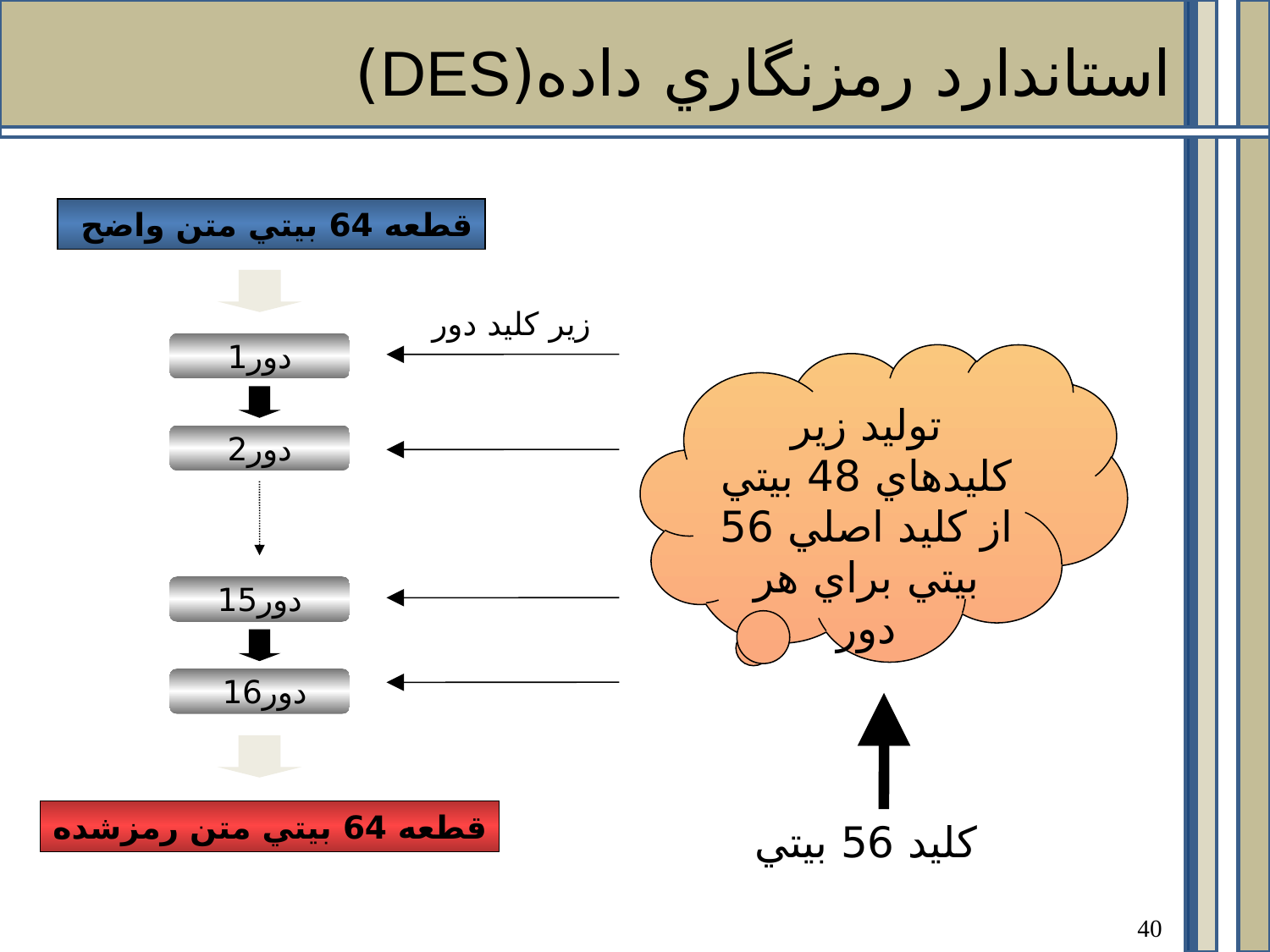

استاندارد رمزنگاري داده(DES)
قطعه 64 بيتي متن واضح

زير کليد دور
دور1
توليد زير کليدهاي 48 بيتي از کليد اصلي 56 بيتي براي هر دور

دور2

دور15

دور16

قطعه 64 بيتي متن رمزشده
کليد 56 بيتي
40